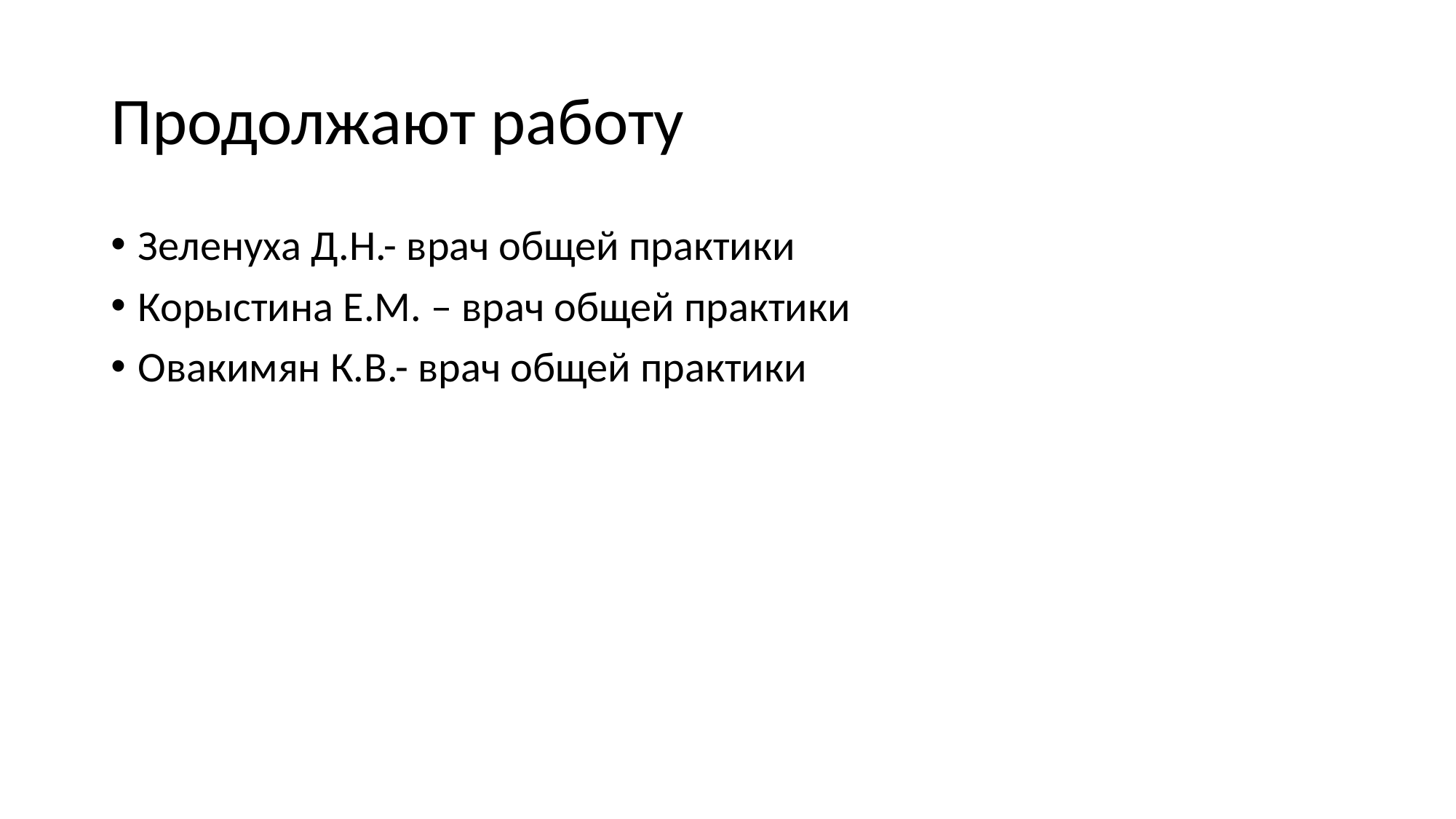

# Продолжают работу
Зеленуха Д.Н.- врач общей практики
Корыстина Е.М. – врач общей практики
Овакимян К.В.- врач общей практики